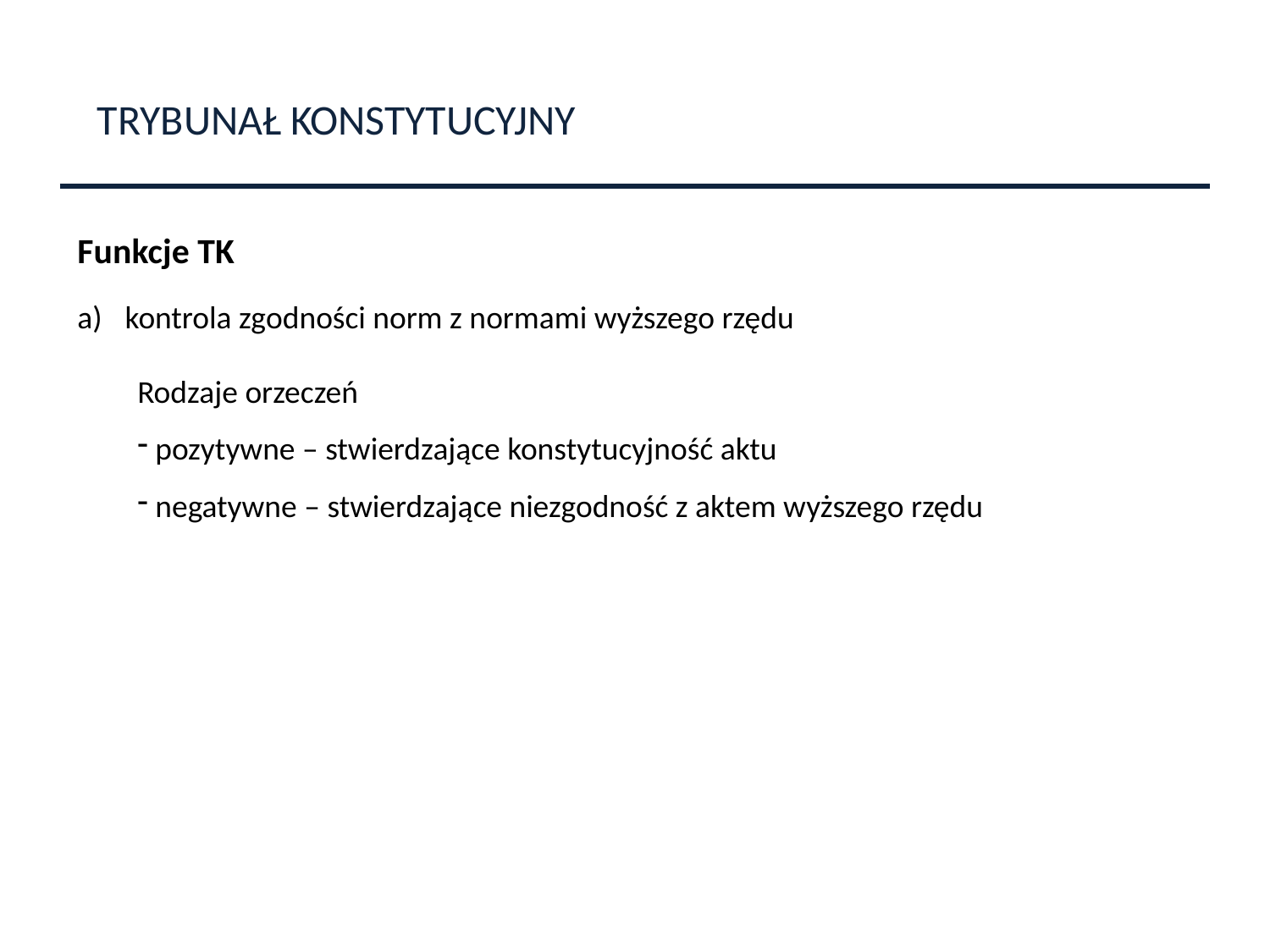

TRYBUNAŁ KONSTYTUCYJNY
Funkcje TK
kontrola zgodności norm z normami wyższego rzędu
Rodzaje orzeczeń
 pozytywne – stwierdzające konstytucyjność aktu
 negatywne – stwierdzające niezgodność z aktem wyższego rzędu